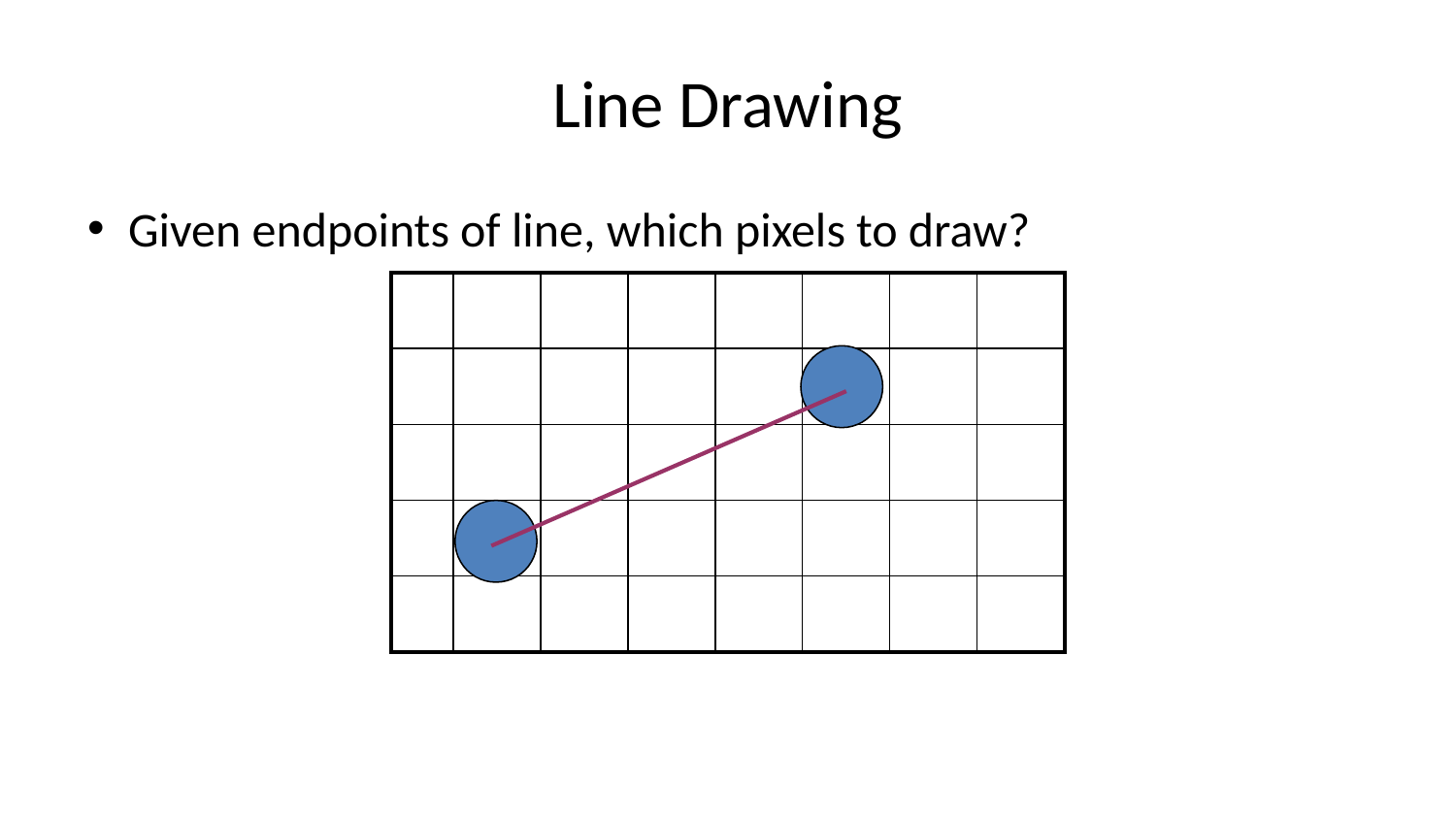

# Line Drawing
Given endpoints of line, which pixels to draw?
|  |  |  |  |  |  |  |  |
| --- | --- | --- | --- | --- | --- | --- | --- |
|  |  |  |  |  |  |  |  |
|  |  |  |  |  |  |  |  |
|  |  |  |  |  |  |  |  |
|  |  |  |  |  |  |  |  |